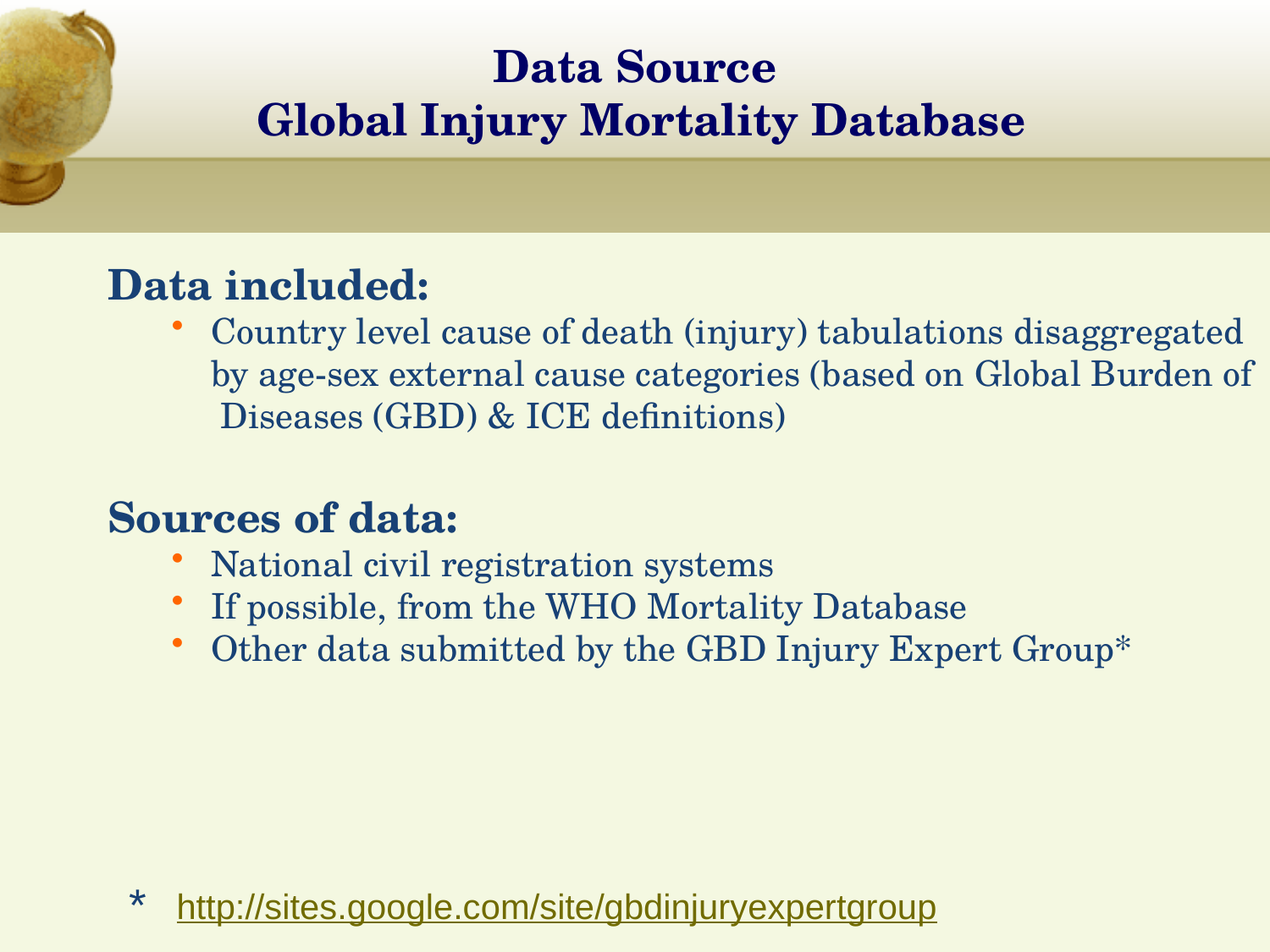

# Data Source Global Injury Mortality Database

Data included:
Country level cause of death (injury) tabulations disaggregated by age-sex external cause categories (based on Global Burden of  Diseases (GBD) & ICE definitions)

Sources of data:
National civil registration systems
If possible, from the WHO Mortality Database
Other data submitted by the GBD Injury Expert Group*

http://sites.google.com/site/gbdinjuryexpertgroup